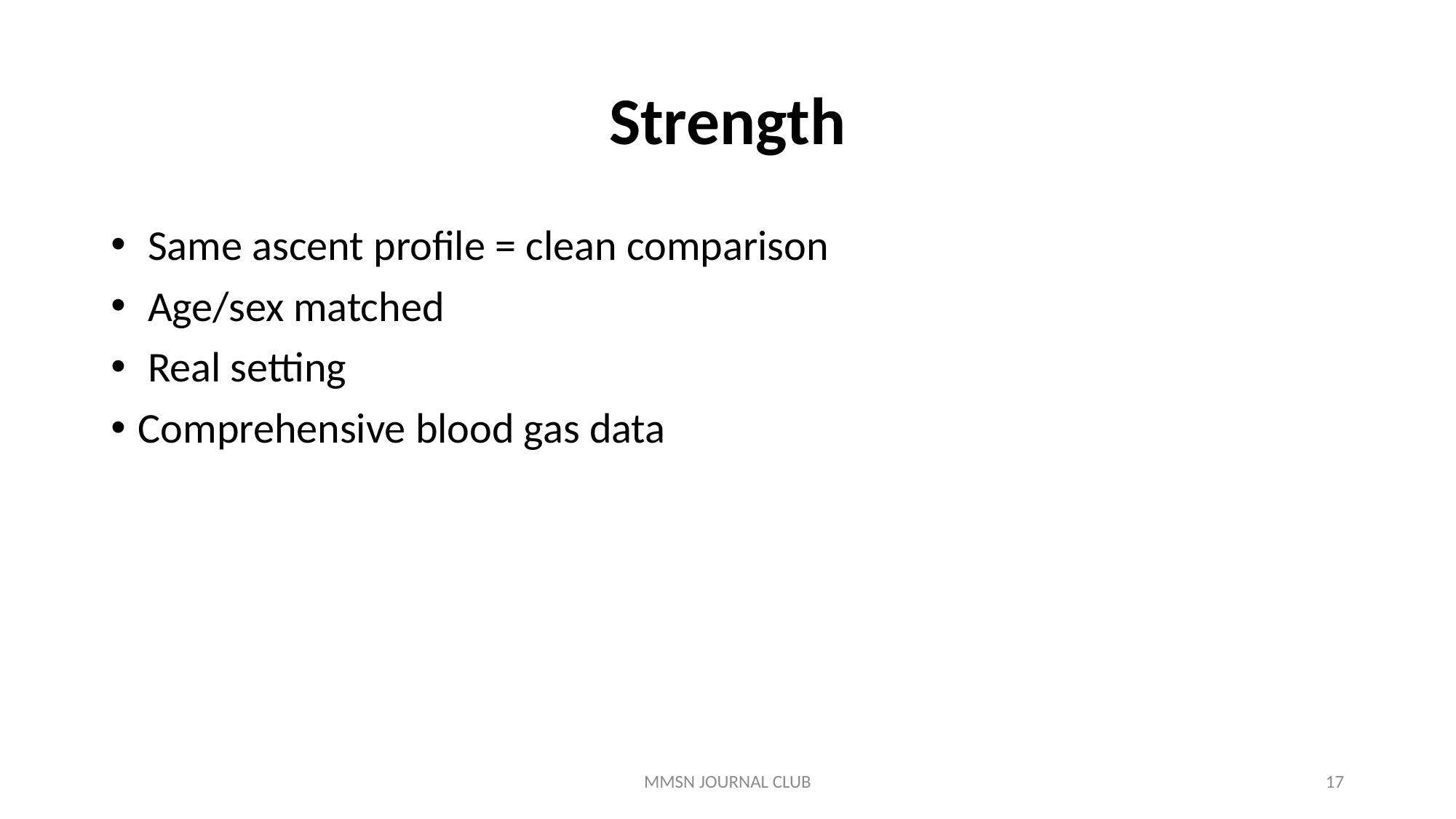

# Strength
 Same ascent profile = clean comparison
 Age/sex matched
 Real setting
Comprehensive blood gas data
MMSN JOURNAL CLUB
17